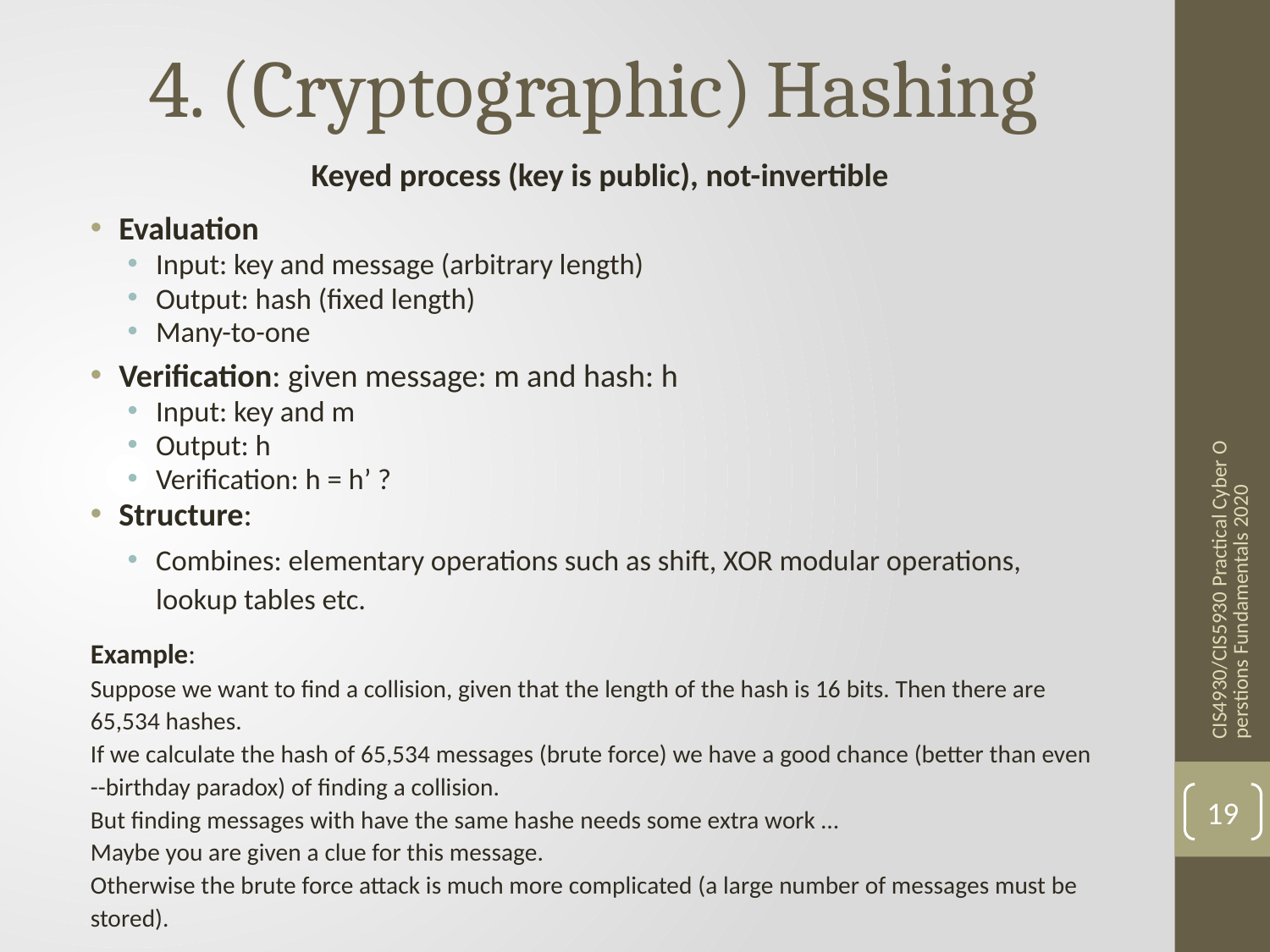

# 4. (Cryptographic) Hashing
Keyed process (key is public), not-invertible
Evaluation
Input: key and message (arbitrary length)
Output: hash (fixed length)
Many-to-one
Verification: given message: m and hash: h
Input: key and m
Output: h
Verification: h = h’ ?
Structure:
Combines: elementary operations such as shift, XOR modular operations, lookup tables etc.
Example:
Suppose we want to find a collision, given that the length of the hash is 16 bits. Then there are 65,534 hashes.
If we calculate the hash of 65,534 messages (brute force) we have a good chance (better than even --birthday paradox) of finding a collision.
But finding messages with have the same hashe needs some extra work …
Maybe you are given a clue for this message.
Otherwise the brute force attack is much more complicated (a large number of messages must be stored).
CIS4930/CIS5930 Practical Cyber Operstions Fundamentals 2020
19